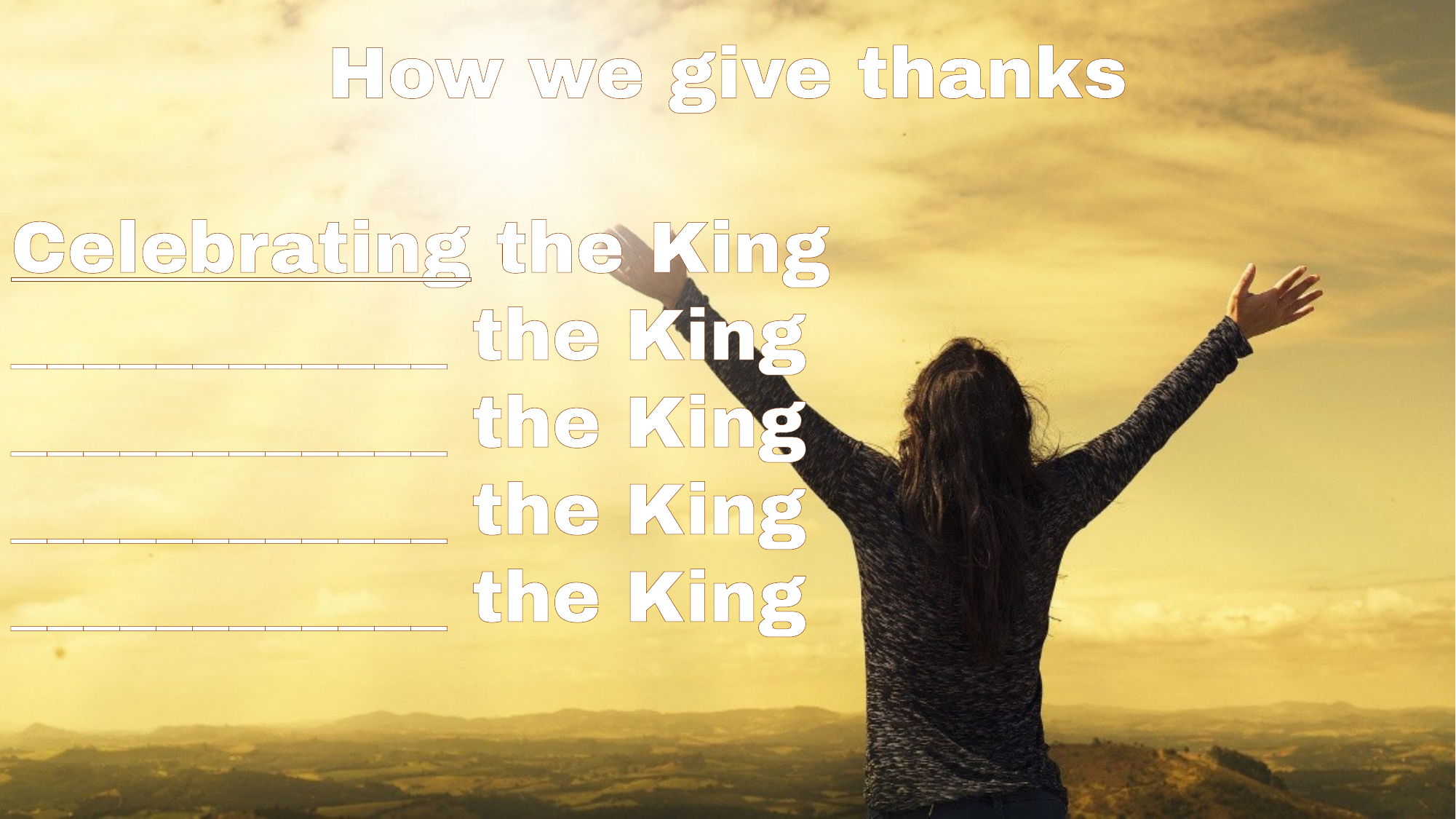

How we give thanks

Celebrating the King
____________ the King
____________ the King
____________ the King
____________ the King